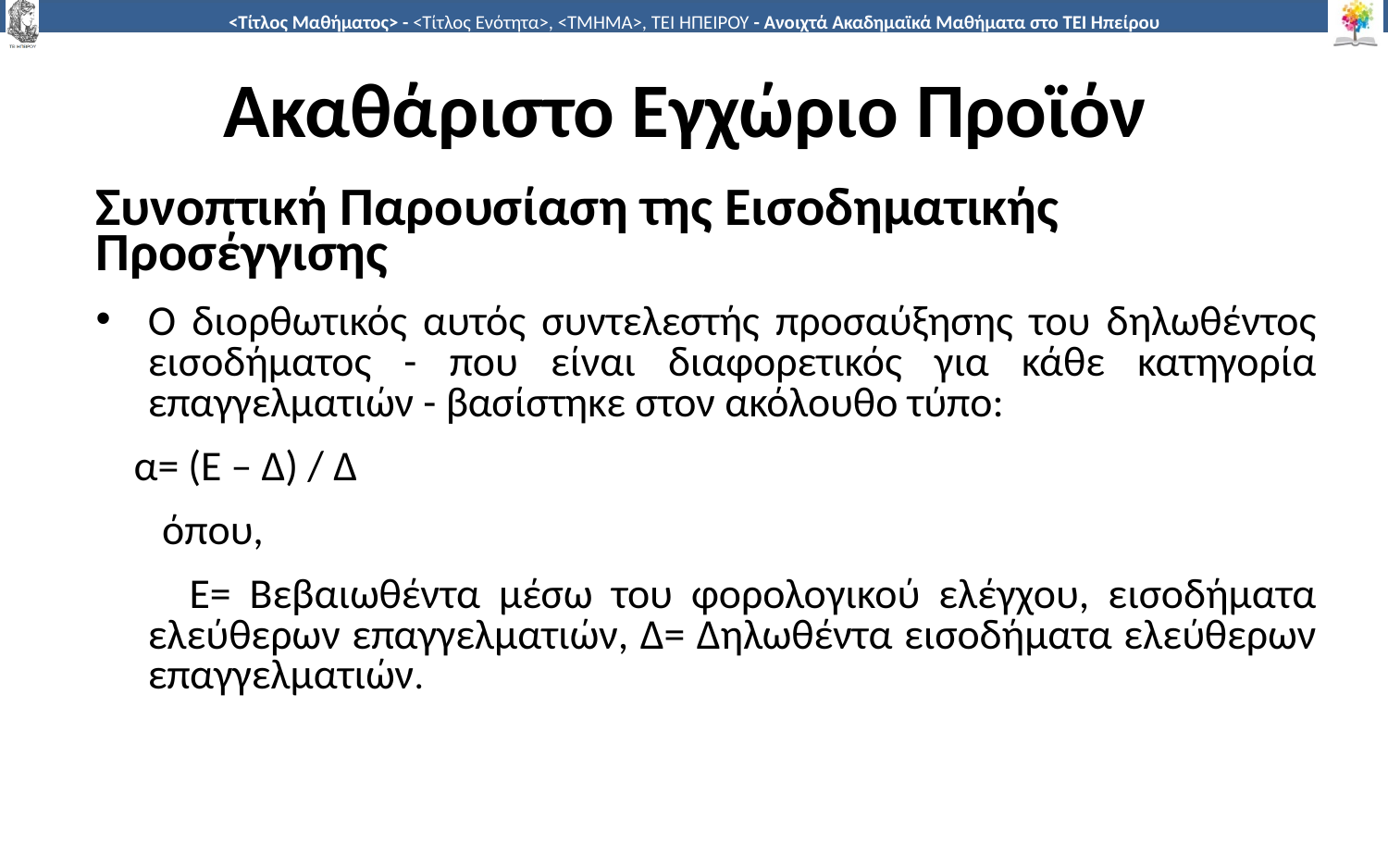

# Ακαθάριστο Εγχώριο Προϊόν
Συνοπτική Παρουσίαση της Εισοδηματικής Προσέγγισης
Ο διορθωτικός αυτός συντελεστής προσαύξησης του δηλωθέντος εισοδήµατος - που είναι διαφορετικός για κάθε κατηγορία επαγγελµατιών - βασίστηκε στον ακόλουθο τύπο:
    α= (Ε – Δ) / Δ
       όπου,
     Ε= Βεβαιωθέντα µέσω του φορολογικού ελέγχου, εισοδήµατα ελεύθερων επαγγελµατιών, Δ= Δηλωθέντα εισοδήµατα ελεύθερων επαγγελµατιών.